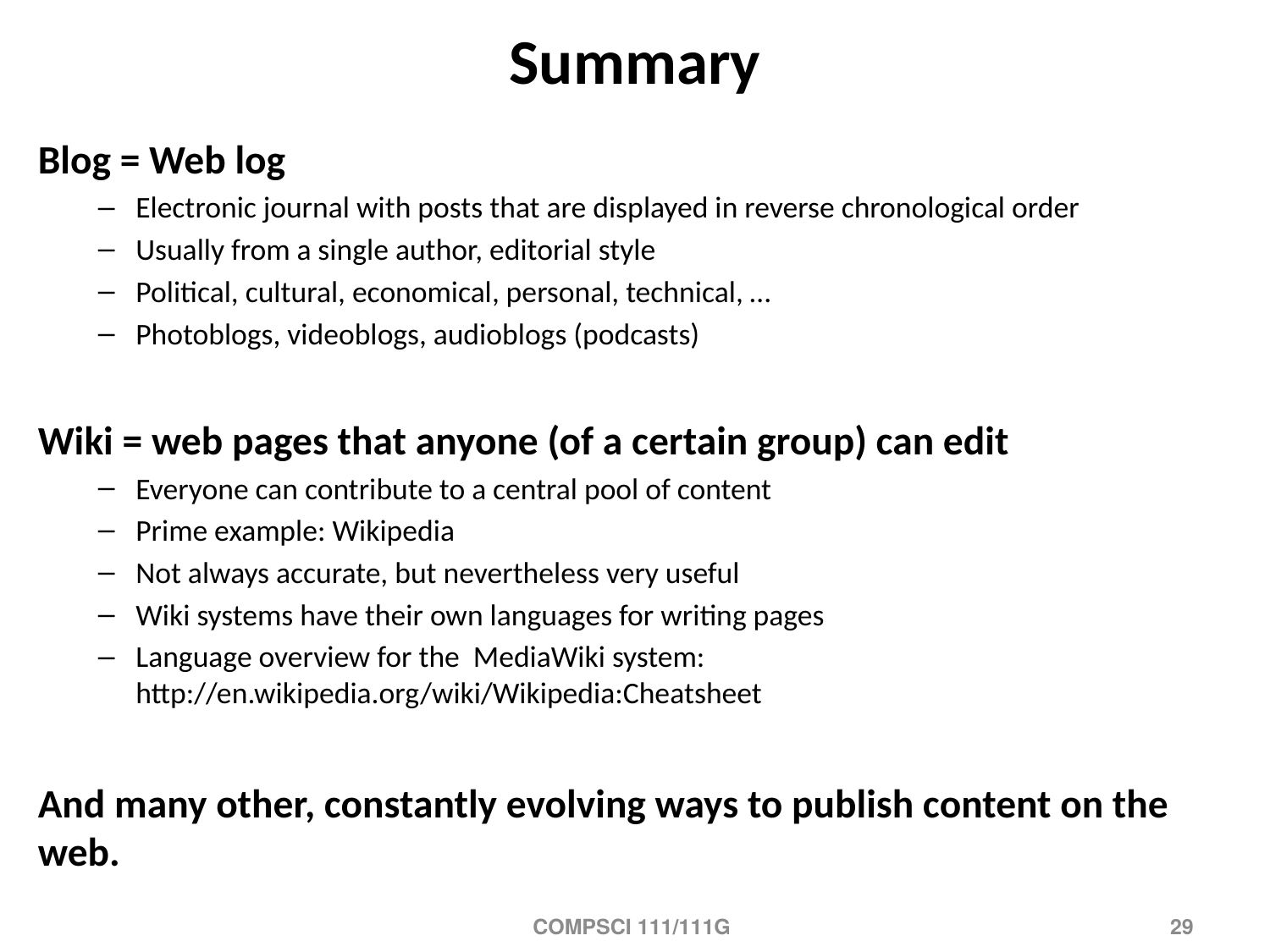

# Summary
Blog = Web log
Electronic journal with posts that are displayed in reverse chronological order
Usually from a single author, editorial style
Political, cultural, economical, personal, technical, …
Photoblogs, videoblogs, audioblogs (podcasts)

Wiki = web pages that anyone (of a certain group) can edit
Everyone can contribute to a central pool of content
Prime example: Wikipedia
Not always accurate, but nevertheless very useful
Wiki systems have their own languages for writing pages
Language overview for the  MediaWiki system:
http://en.wikipedia.org/wiki/Wikipedia:Cheatsheet

And many other, constantly evolving ways to publish content on the web.

COMPSCI 111/111G
29